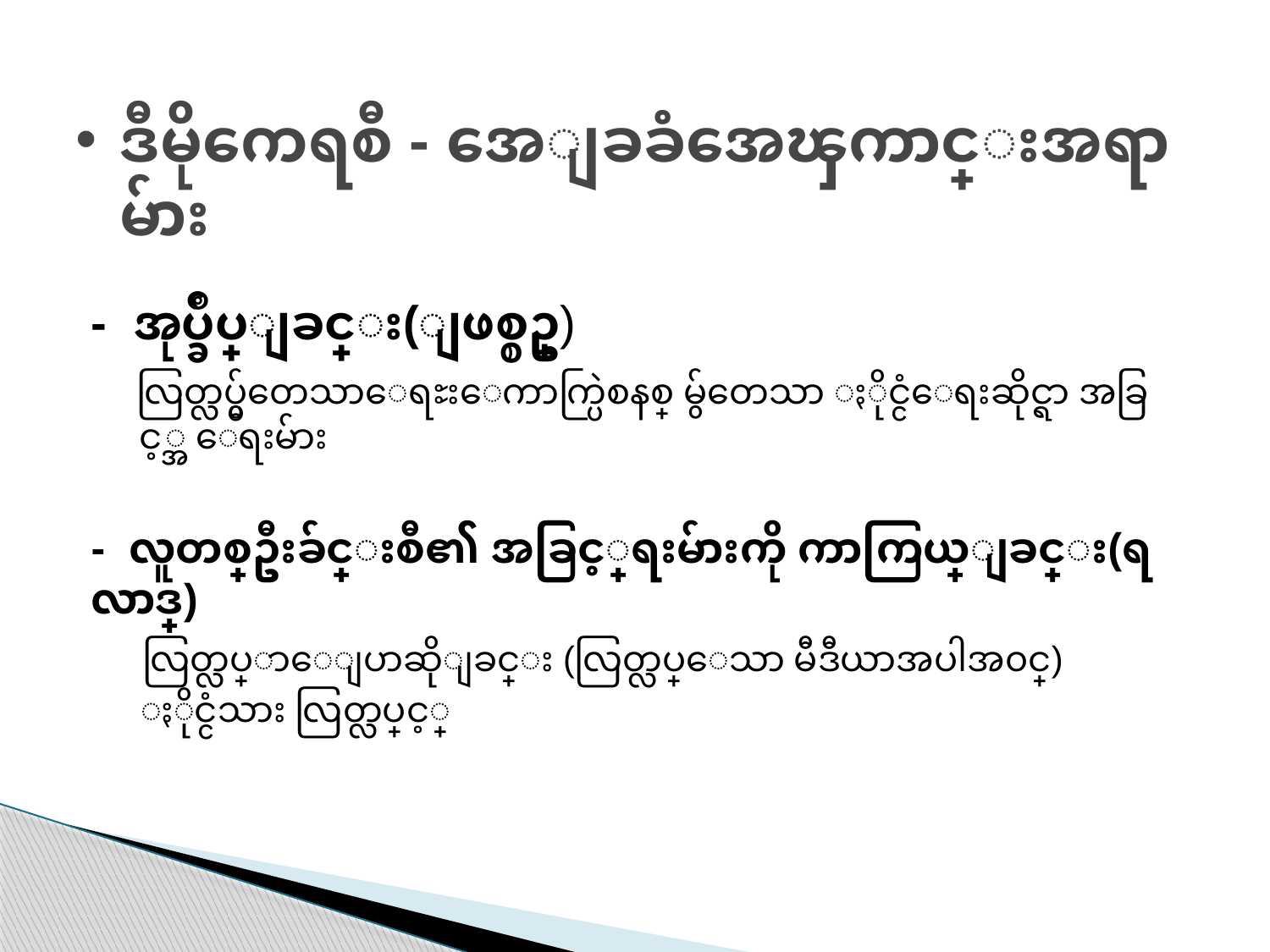

# ဒီမိုကေရစီ - အေျခခံအေၾကာင္းအရာမ်ား
-  အုပ္ခ်ဳပ္ျခင္း(ျဖစ္စဥ္)
 လြတ္လပ္မွ်တေသာေရႊးေကာက္ပြဲစနစ္ မွ်တေသာ ႏိုင္ငံေရးဆိုင္ရာ အခြင့္အ ေရးမ်ား

-  လူတစ္ဦးခ်င္းစီ၏ အခြင့္အေရးမ်ားကို ကာကြယ္ျခင္း(ရလာဒ္)
 လြတ္လပ္စြာေျပာဆိုျခင္း (လြတ္လပ္ေသာ မီဒီယာအပါအ၀င္)
 ႏိုင္ငံသား လြတ္လပ္ခြင့္